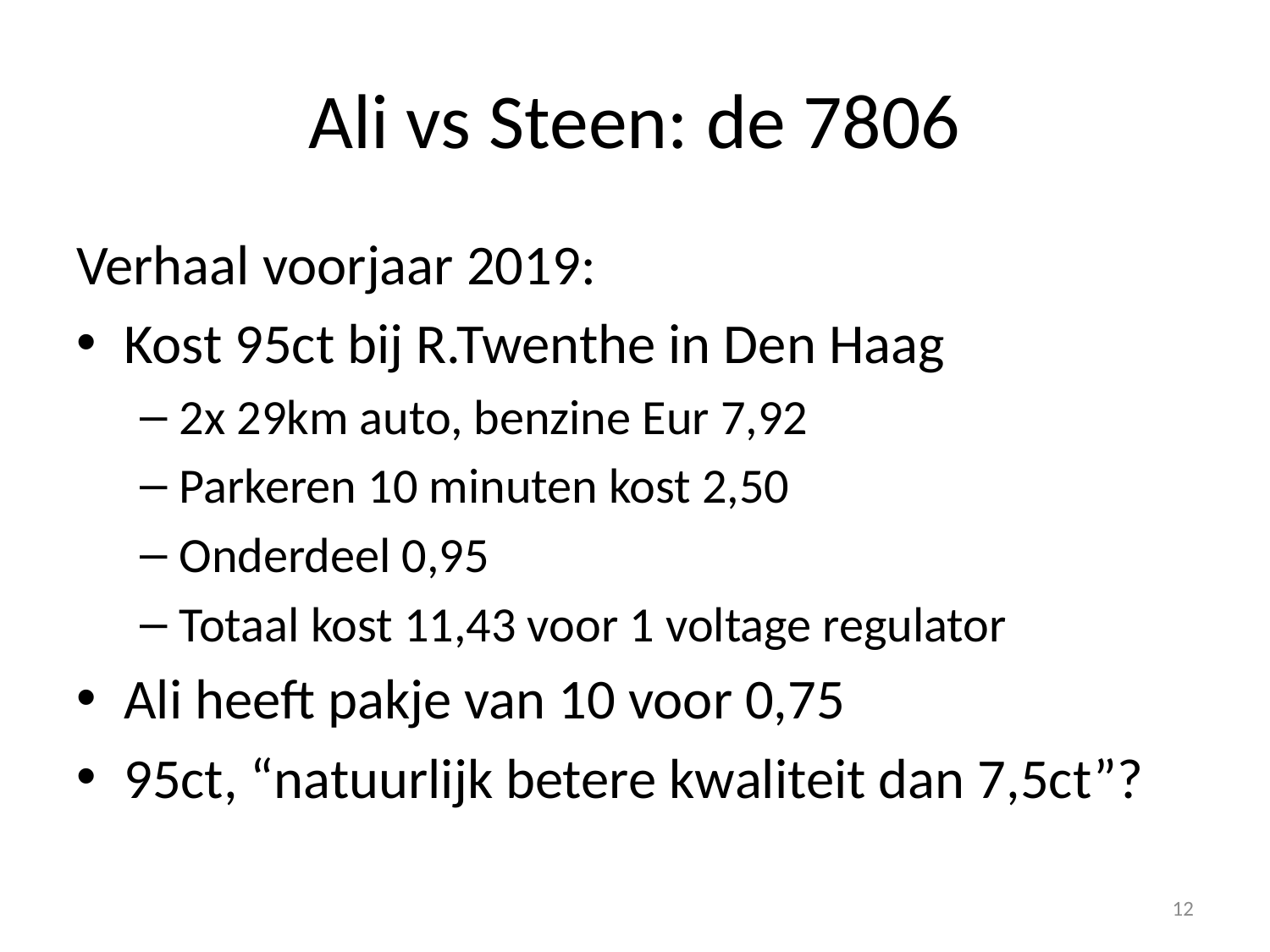

# Ali vs Steen: de 7806
Verhaal voorjaar 2019:
Kost 95ct bij R.Twenthe in Den Haag
2x 29km auto, benzine Eur 7,92
Parkeren 10 minuten kost 2,50
Onderdeel 0,95
Totaal kost 11,43 voor 1 voltage regulator
Ali heeft pakje van 10 voor 0,75
95ct, “natuurlijk betere kwaliteit dan 7,5ct”?
12